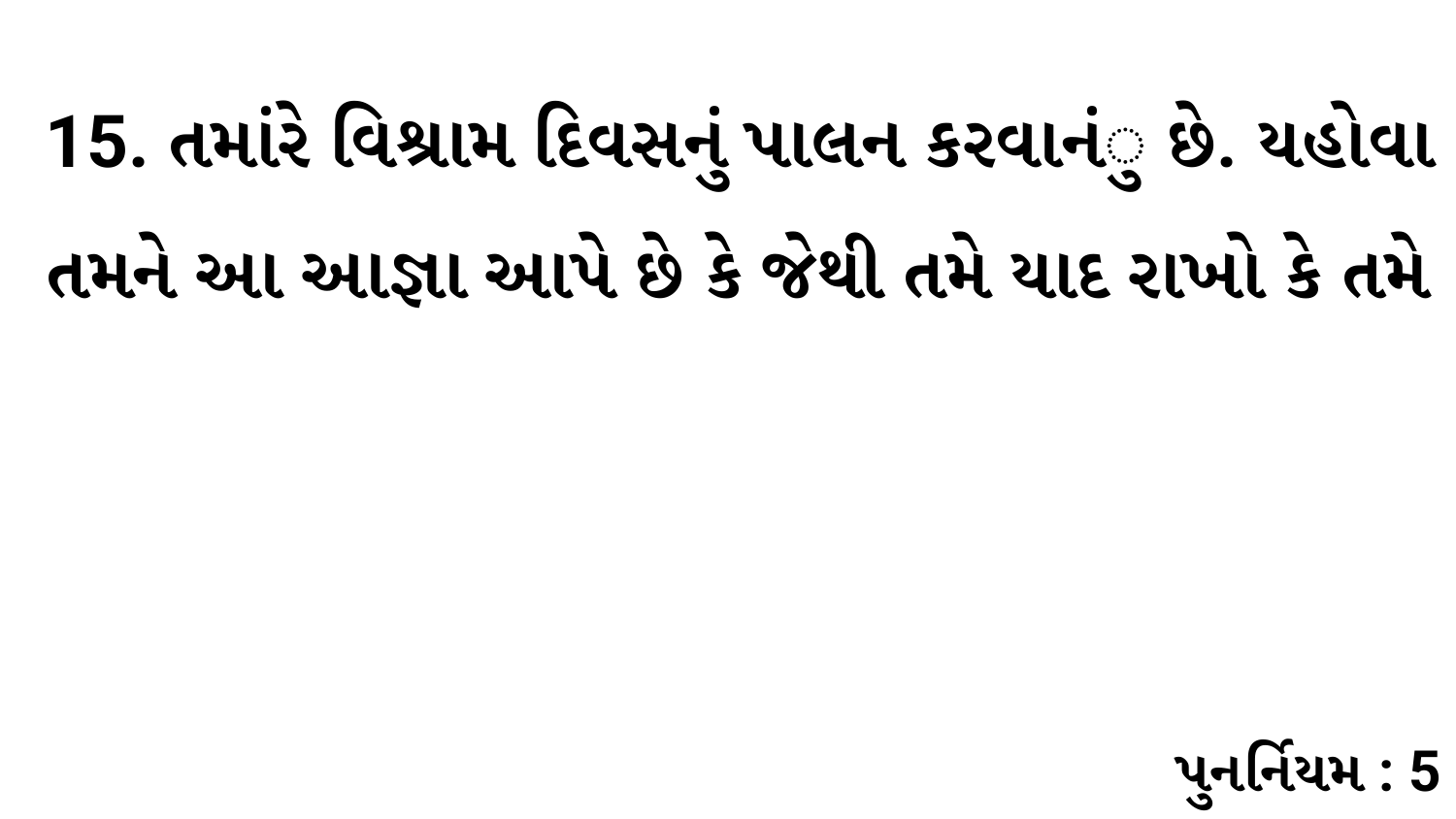

15. તમાંરે વિશ્રામ દિવસનું પાલન કરવાનંુ છે. યહોવા તમને આ આજ્ઞા આપે છે કે જેથી તમે યાદ રાખો કે તમે
પુનર્નિયમ : 5